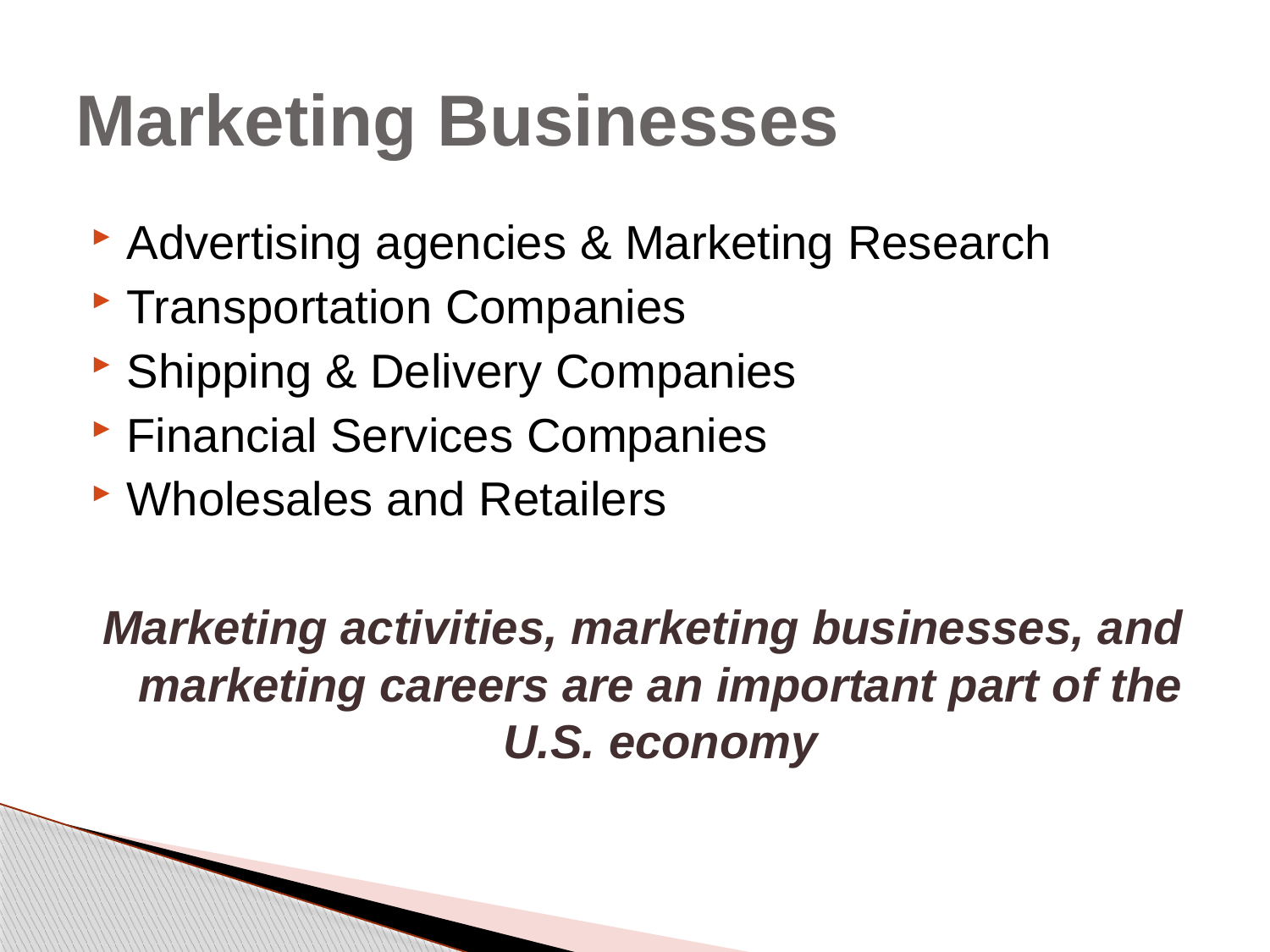

# Marketing Businesses
Advertising agencies & Marketing Research
Transportation Companies
Shipping & Delivery Companies
Financial Services Companies
Wholesales and Retailers

Marketing activities, marketing businesses, and marketing careers are an important part of the U.S. economy